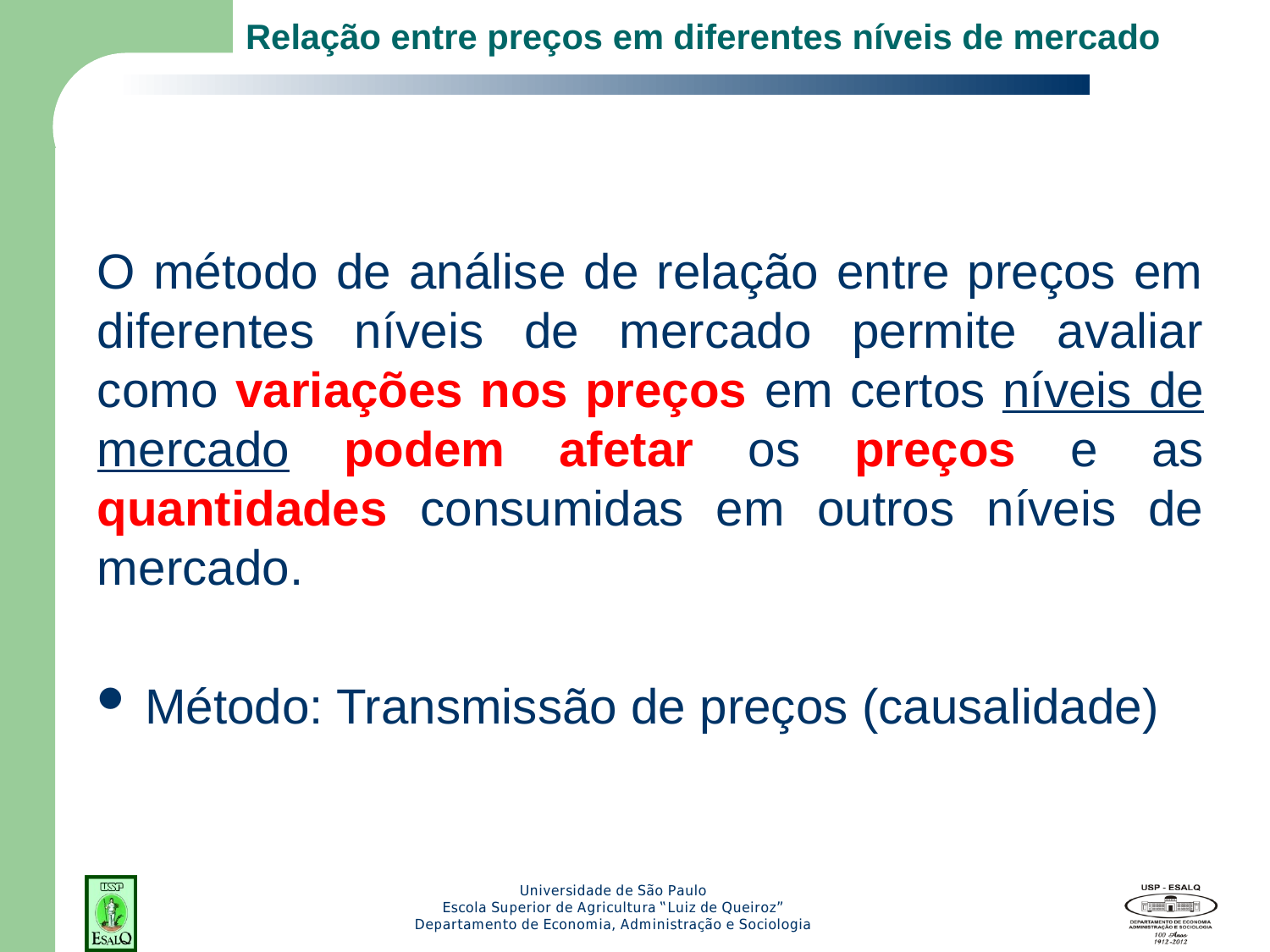

# Relação entre preços em diferentes níveis de mercado
O método de análise de relação entre preços em diferentes níveis de mercado permite avaliar como variações nos preços em certos níveis de mercado podem afetar os preços e as quantidades consumidas em outros níveis de mercado.

Método: Transmissão de preços (causalidade)